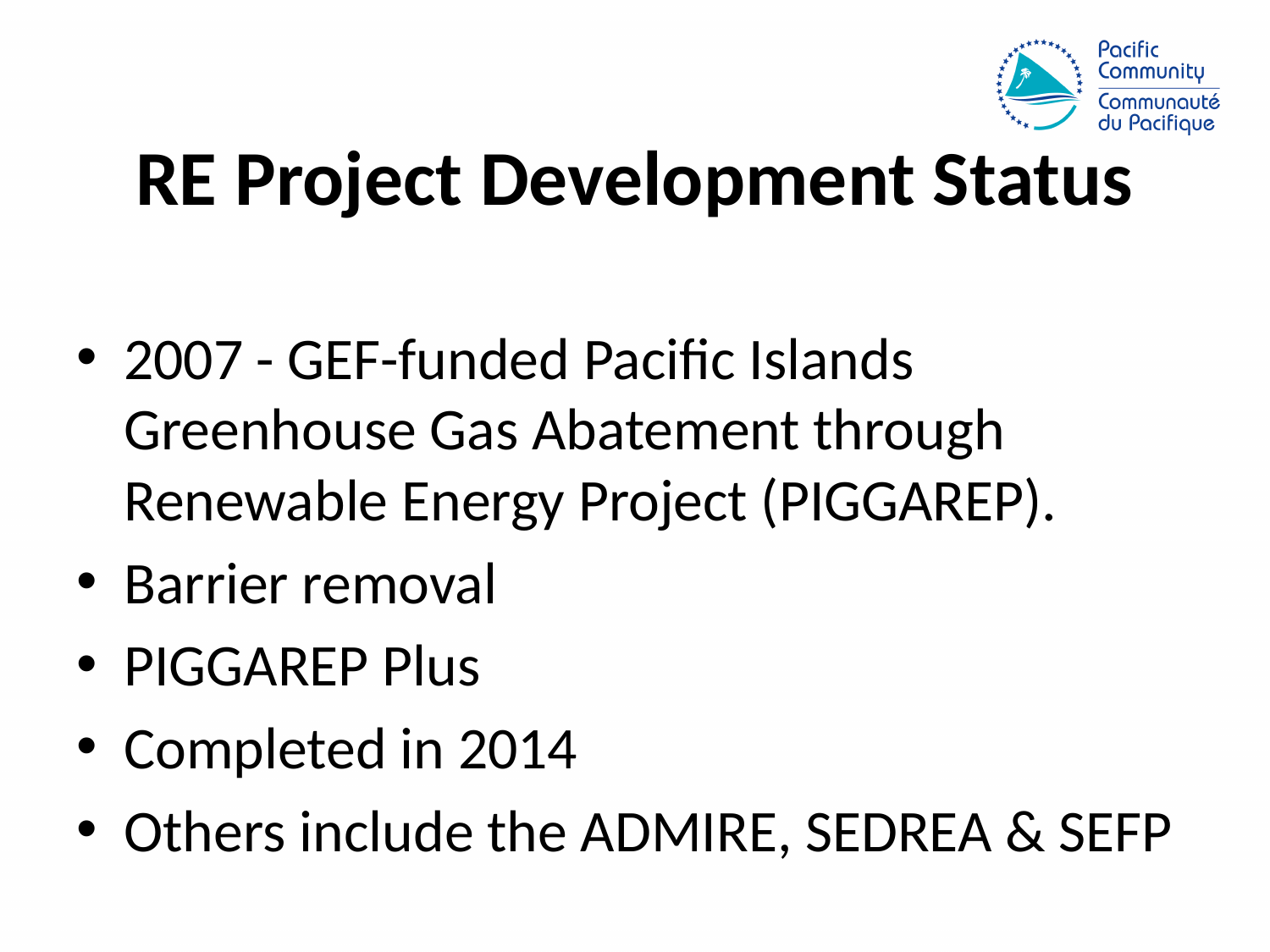

# RE Project Development Status
2007 - GEF-funded Pacific Islands Greenhouse Gas Abatement through Renewable Energy Project (PIGGAREP).
Barrier removal
PIGGAREP Plus
Completed in 2014
Others include the ADMIRE, SEDREA & SEFP